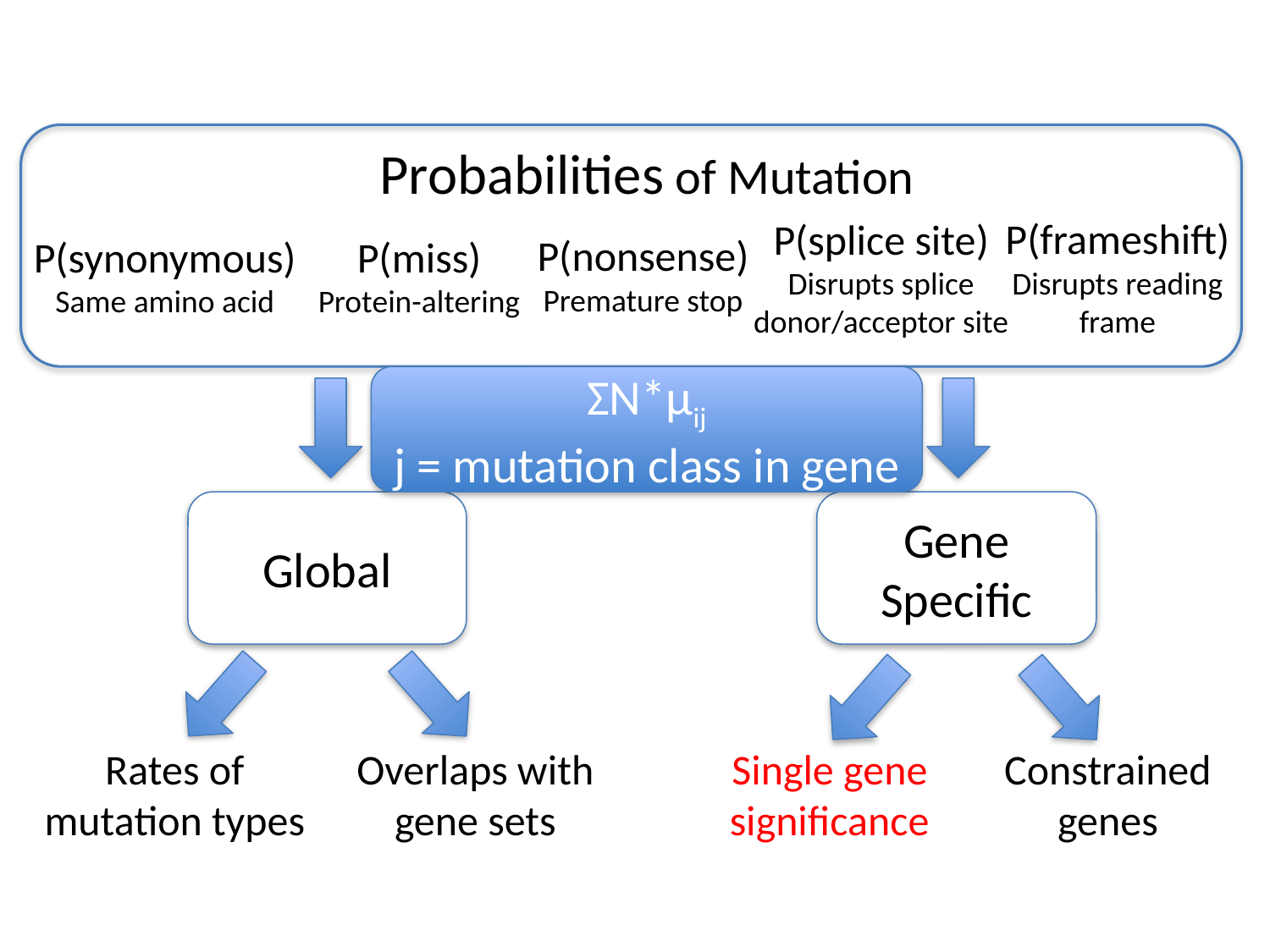

Probabilities of Mutation
P(frameshift)
Disrupts reading frame
P(splice site)
Disrupts splice donor/acceptor site
P(nonsense)
Premature stop
P(synonymous)
Same amino acid
P(miss)
Protein-altering
ΣN*μij
j = mutation class in gene

Global
Gene Specific

Rates of mutation types
Overlaps with gene sets
Single gene significance
Constrained genes